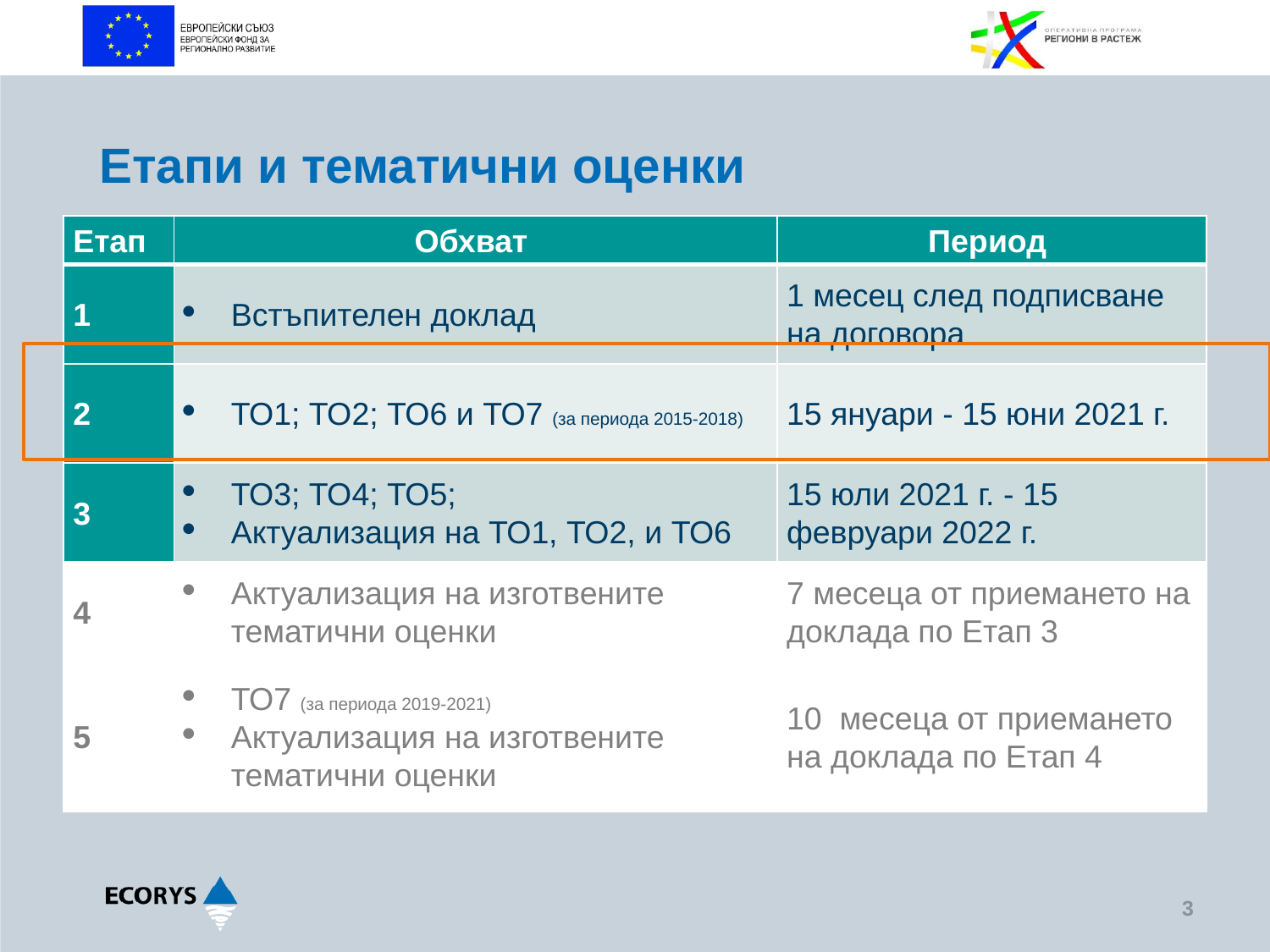

# Етапи и тематични оценки
| Етап | Обхват | Период |
| --- | --- | --- |
| 1 | Встъпителен доклад | 1 месец след подписване на договора |
| 2 | ТО1; ТО2; ТО6 и ТО7 (за периода 2015-2018) | 15 януари - 15 юни 2021 г. |
| 3 | ТО3; ТО4; ТО5; Актуализация на ТО1, ТО2, и ТО6 | 15 юли 2021 г. - 15 февруари 2022 г. |
| 4 | Актуализация на изготвените тематични оценки | 7 месеца от приемането на доклада по Етап 3 |
| 5 | ТО7 (за периода 2019-2021) Актуализация на изготвените тематични оценки | 10 месеца от приемането на доклада по Етап 4 |

3